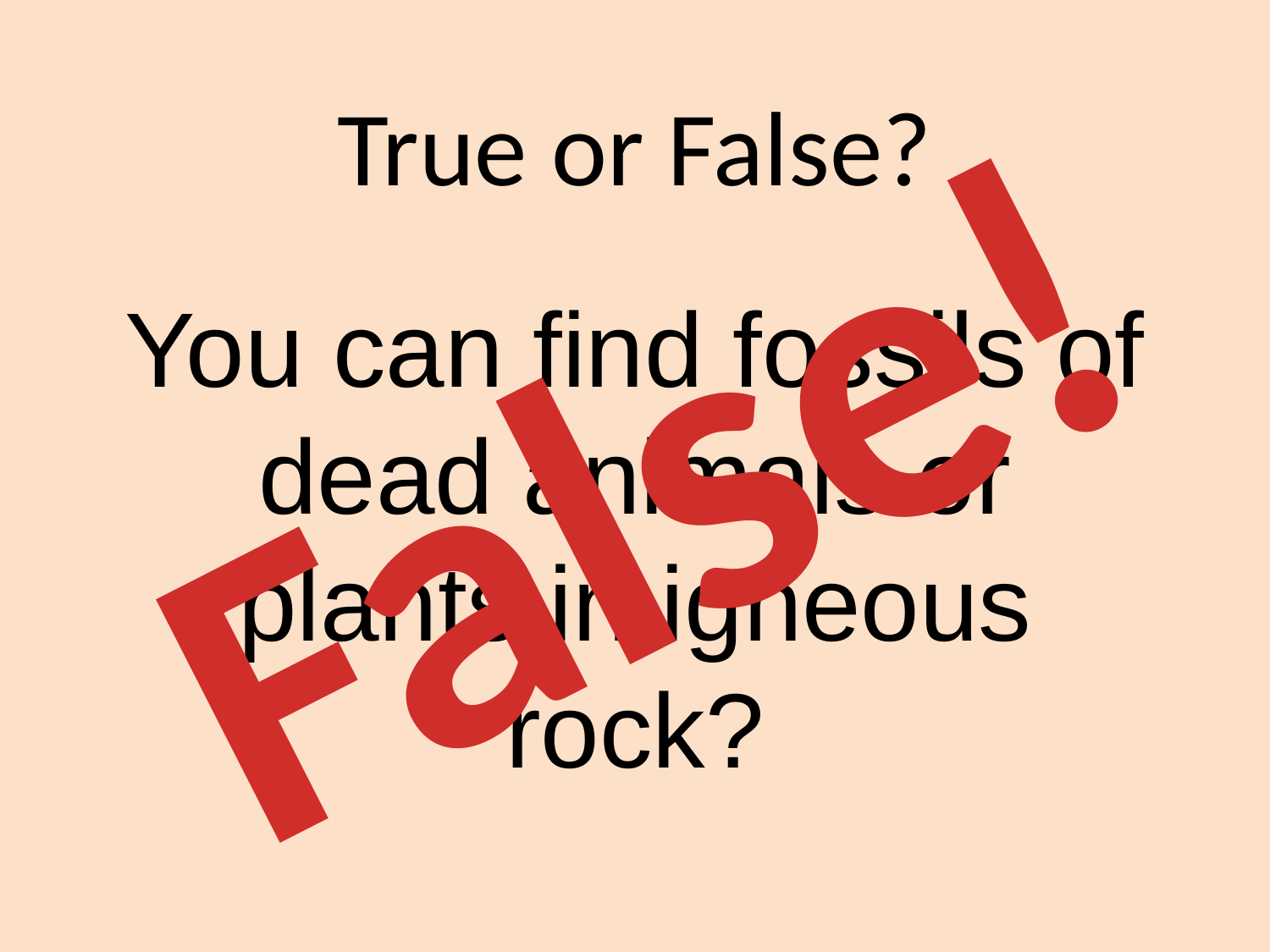

# True or False?
False!
You can find fossils of dead animals or plants in igneous rock?